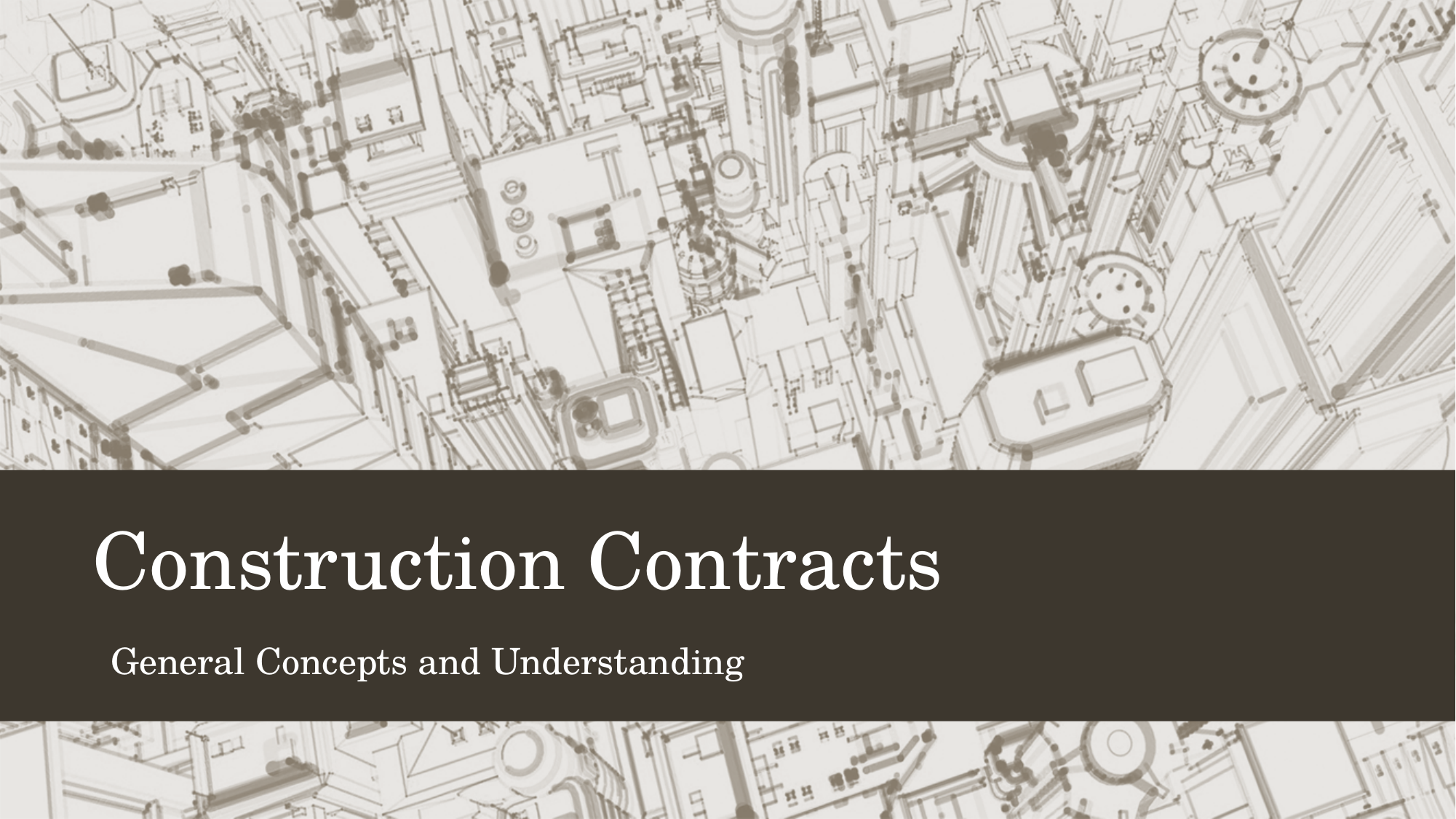

# Construction Contracts
General Concepts and Understanding